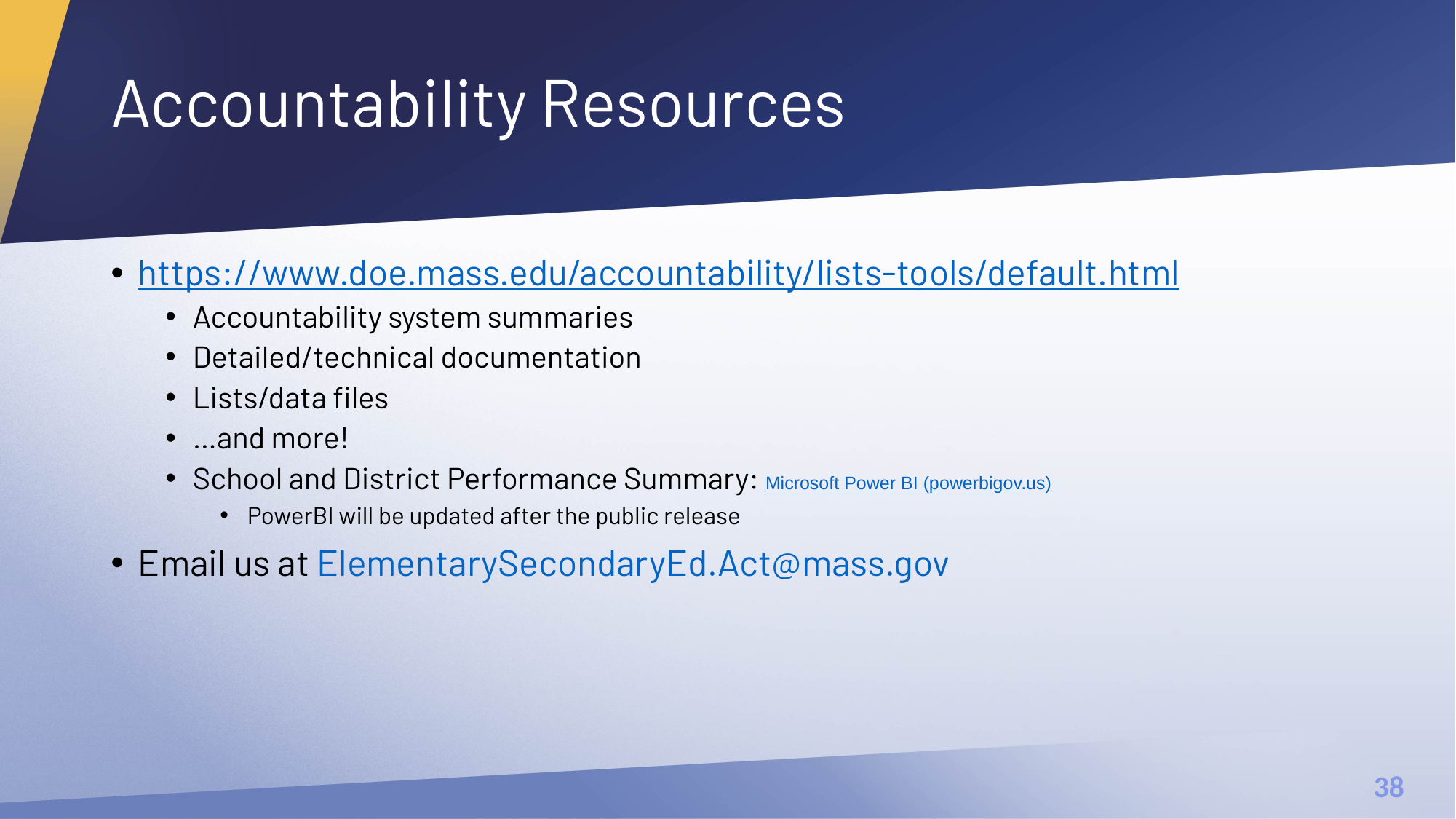

# Accountability Resources
https://www.doe.mass.edu/accountability/lists-tools/default.html
Accountability system summaries
Detailed/technical documentation
Lists/data files
…and more!
School and District Performance Summary: Microsoft Power BI (powerbigov.us)
PowerBI will be updated after the public release
Email us at ElementarySecondaryEd.Act@mass.gov